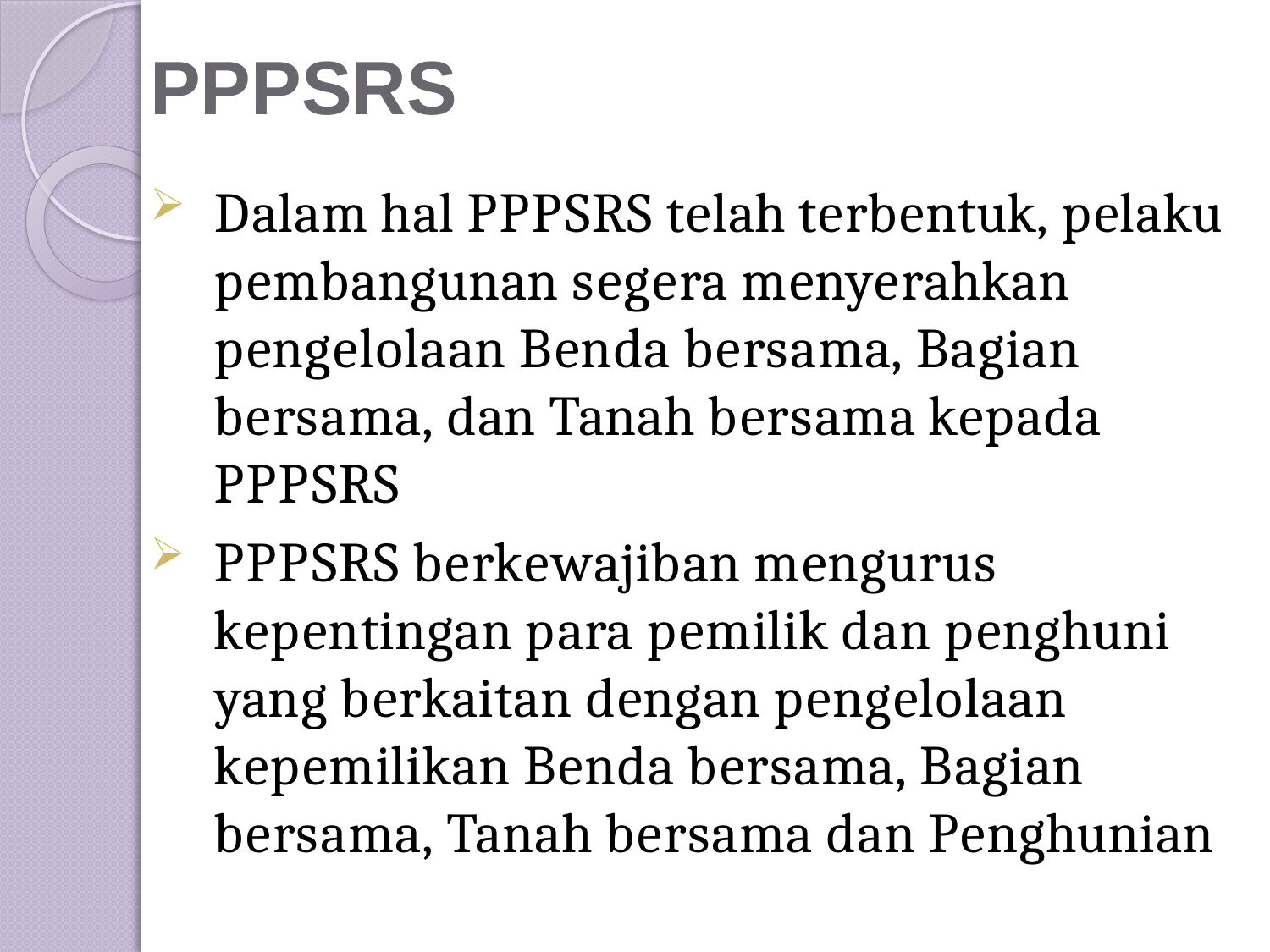

# PPPSRS
Dalam hal PPPSRS telah terbentuk, pelaku pembangunan segera menyerahkan pengelolaan Benda bersama, Bagian bersama, dan Tanah bersama kepada PPPSRS
PPPSRS berkewajiban mengurus kepentingan para pemilik dan penghuni yang berkaitan dengan pengelolaan kepemilikan Benda bersama, Bagian bersama, Tanah bersama dan Penghunian